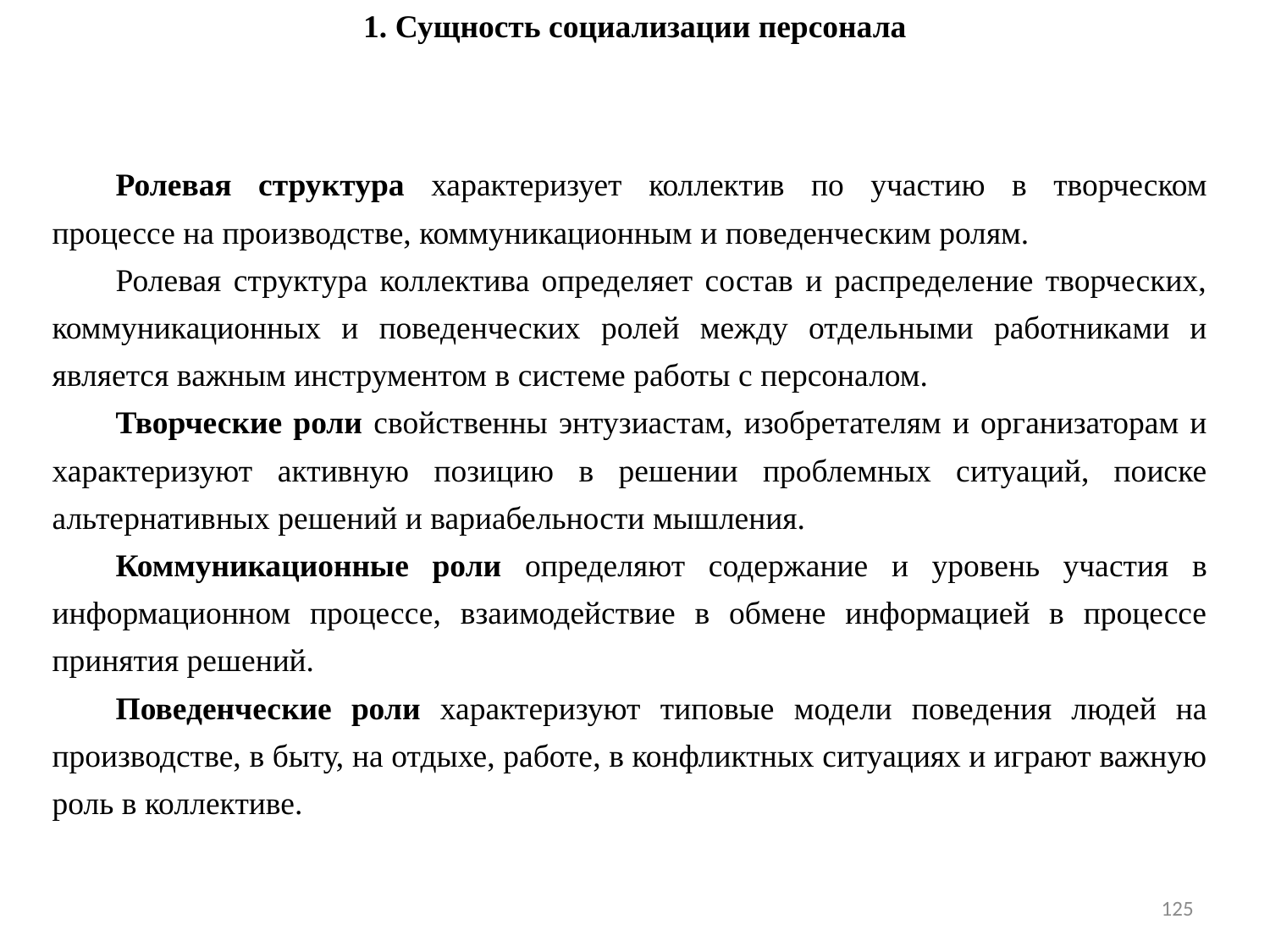

1. Сущность социализации персонала
Ролевая структура характеризует коллектив по участию в творческом процессе на производстве, коммуникационным и поведенческим ролям.
Ролевая структура коллектива определяет состав и распределение творческих, коммуникационных и поведенческих ролей между отдельными работниками и является важным инструментом в системе работы с персоналом.
Творческие роли свойственны энтузиастам, изобретателям и организаторам и характеризуют активную позицию в решении проблемных ситуаций, поиске альтернативных решений и вариабельности мышления.
Коммуникационные роли определяют содержание и уровень участия в информационном процессе, взаимодействие в обмене информацией в процессе принятия решений.
Поведенческие роли характеризуют типовые модели поведения людей на производстве, в быту, на отдыхе, работе, в конфликтных ситуациях и играют важную роль в коллективе.
125